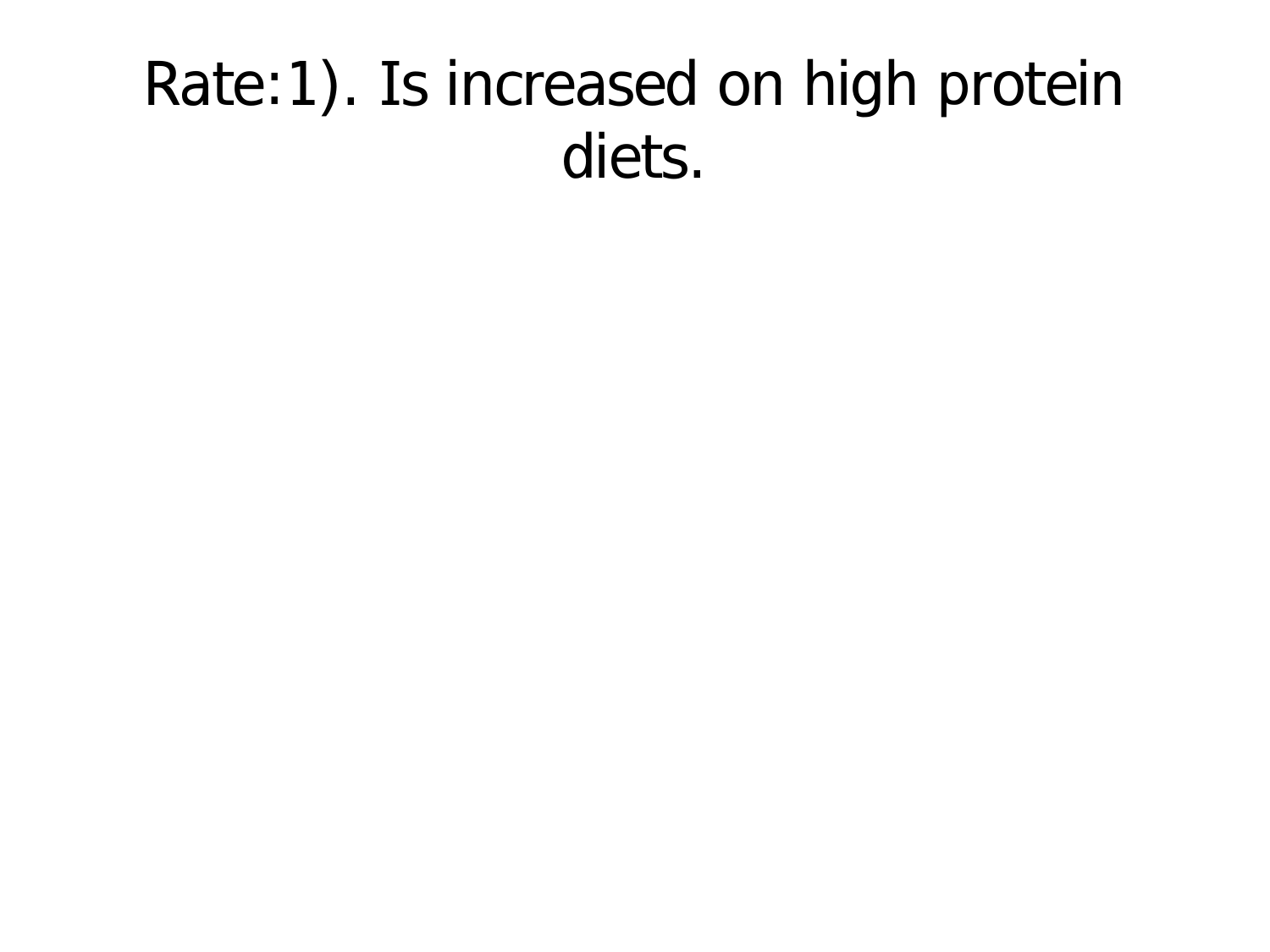

# Rate:1). Is increased on high protein diets.